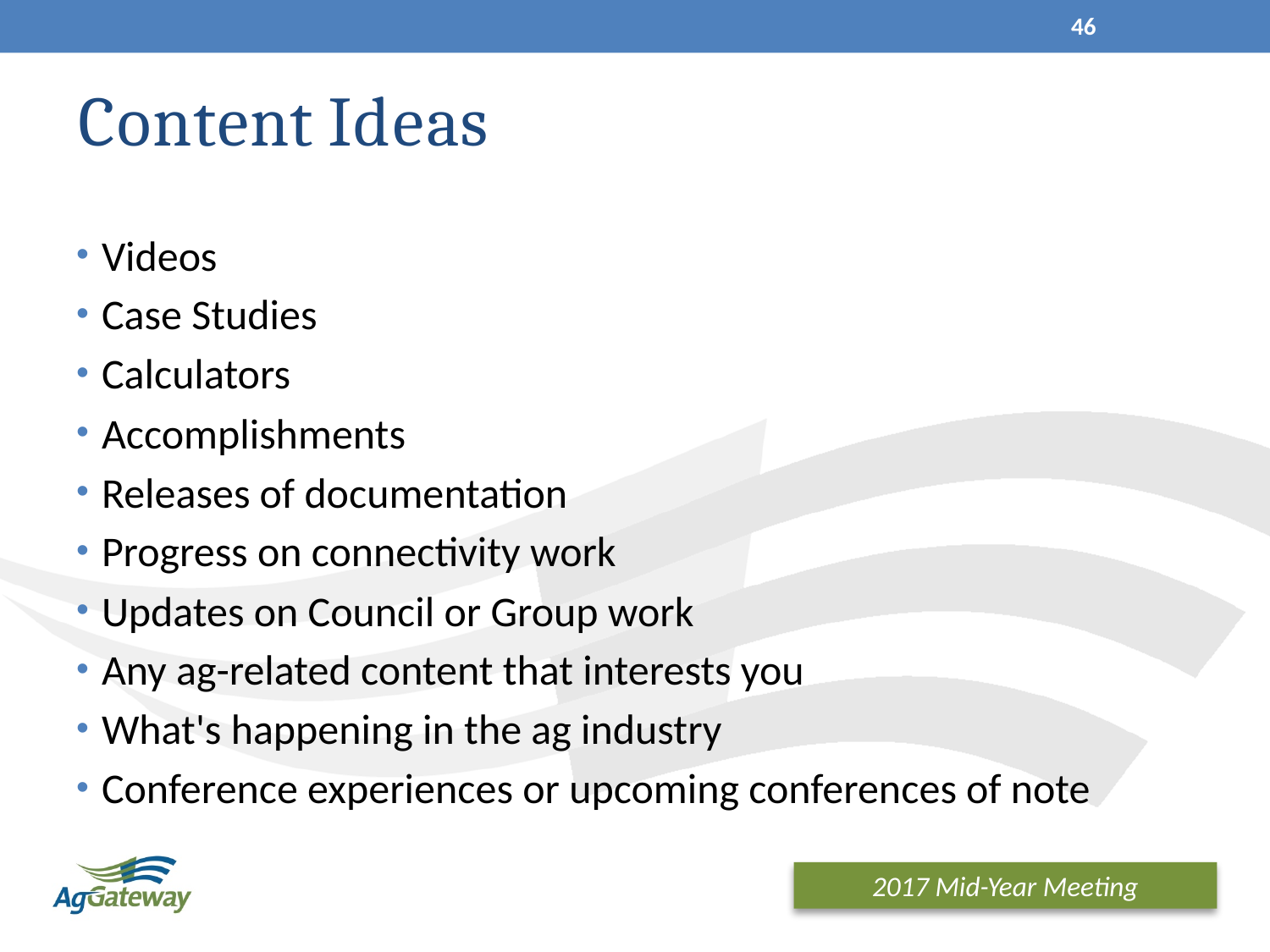

46
# Content Ideas
Videos
Case Studies
Calculators
Accomplishments
Releases of documentation
Progress on connectivity work
Updates on Council or Group work
Any ag-related content that interests you
What's happening in the ag industry
Conference experiences or upcoming conferences of note